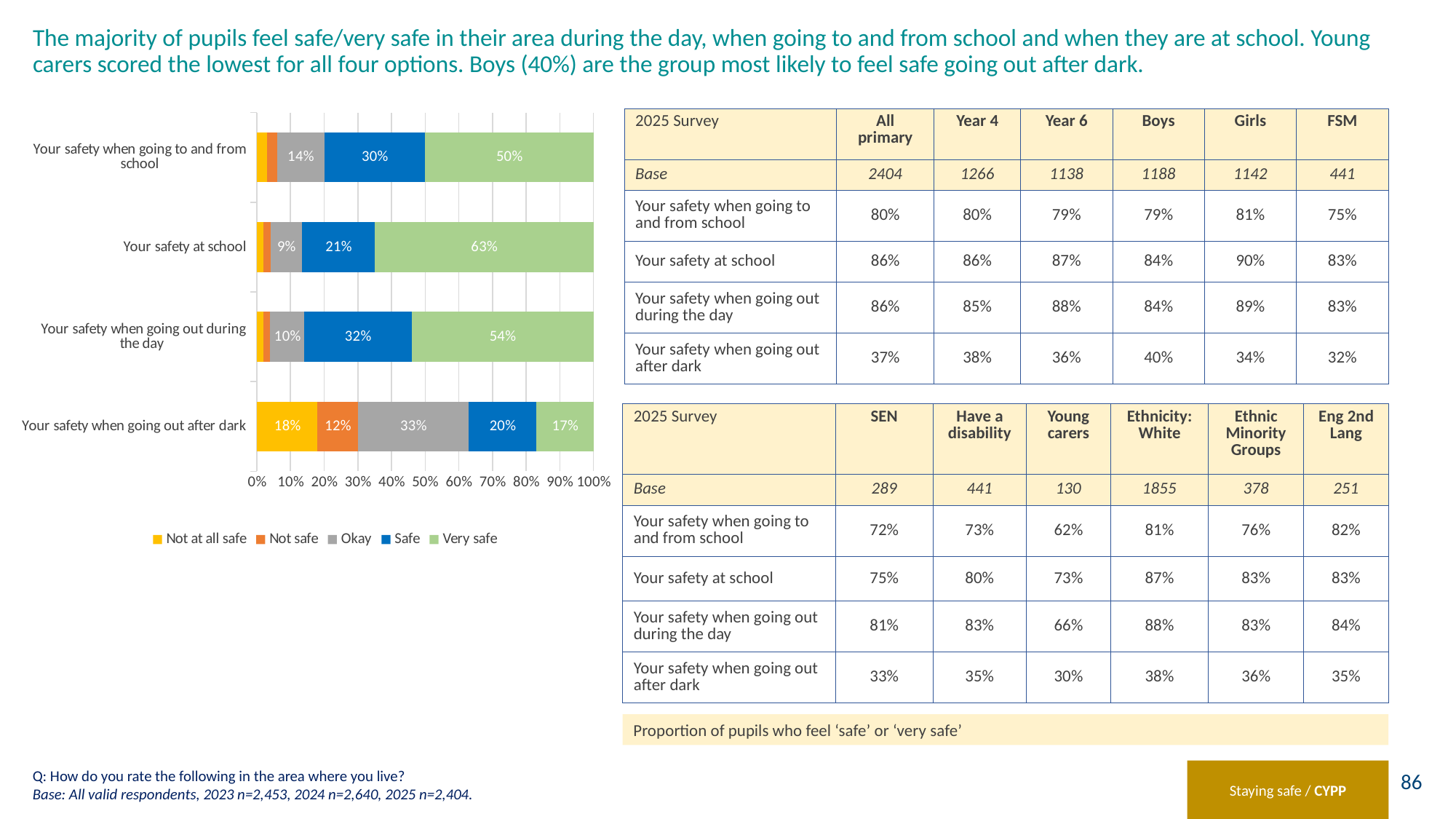

# The majority of pupils feel safe/very safe in their area during the day, when going to and from school and when they are at school. Young carers scored the lowest for all four options. Boys (40%) are the group most likely to feel safe going out after dark.

### Chart

| Category | Not at all safe | Not safe | Okay | Safe | Very safe |
|---|---|---|---|---|---|
| Your safety when going out after dark | 0.18 | 0.12 | 0.33 | 0.2 | 0.17 |
|  Your safety when going out during the day | 0.02 | 0.02 | 0.1 | 0.32 | 0.54 |
| Your safety at school | 0.02 | 0.02 | 0.09 | 0.21 | 0.63 |
| Your safety when going to and from school | 0.03 | 0.03 | 0.14 | 0.3 | 0.5 |
| 2025 Survey | All primary | Year 4 | Year 6 | Boys | Girls | FSM |
| --- | --- | --- | --- | --- | --- | --- |
| Base | 2404 | 1266 | 1138 | 1188 | 1142 | 441 |
| Your safety when going to and from school | 80% | 80% | 79% | 79% | 81% | 75% |
| Your safety at school | 86% | 86% | 87% | 84% | 90% | 83% |
| Your safety when going out during the day | 86% | 85% | 88% | 84% | 89% | 83% |
| Your safety when going out after dark | 37% | 38% | 36% | 40% | 34% | 32% |
| 2025 Survey | SEN | Have a disability | Young carers | Ethnicity: White | Ethnic Minority Groups | Eng 2nd Lang |
| --- | --- | --- | --- | --- | --- | --- |
| Base | 289 | 441 | 130 | 1855 | 378 | 251 |
| Your safety when going to and from school | 72% | 73% | 62% | 81% | 76% | 82% |
| Your safety at school | 75% | 80% | 73% | 87% | 83% | 83% |
| Your safety when going out during the day | 81% | 83% | 66% | 88% | 83% | 84% |
| Your safety when going out after dark | 33% | 35% | 30% | 38% | 36% | 35% |
Proportion of pupils who feel ‘safe’ or ‘very safe’
Q: How do you rate the following in the area where you live?
Base: All valid respondents, 2023 n=2,453, 2024 n=2,640, 2025 n=2,404.
Staying safe / CYPP